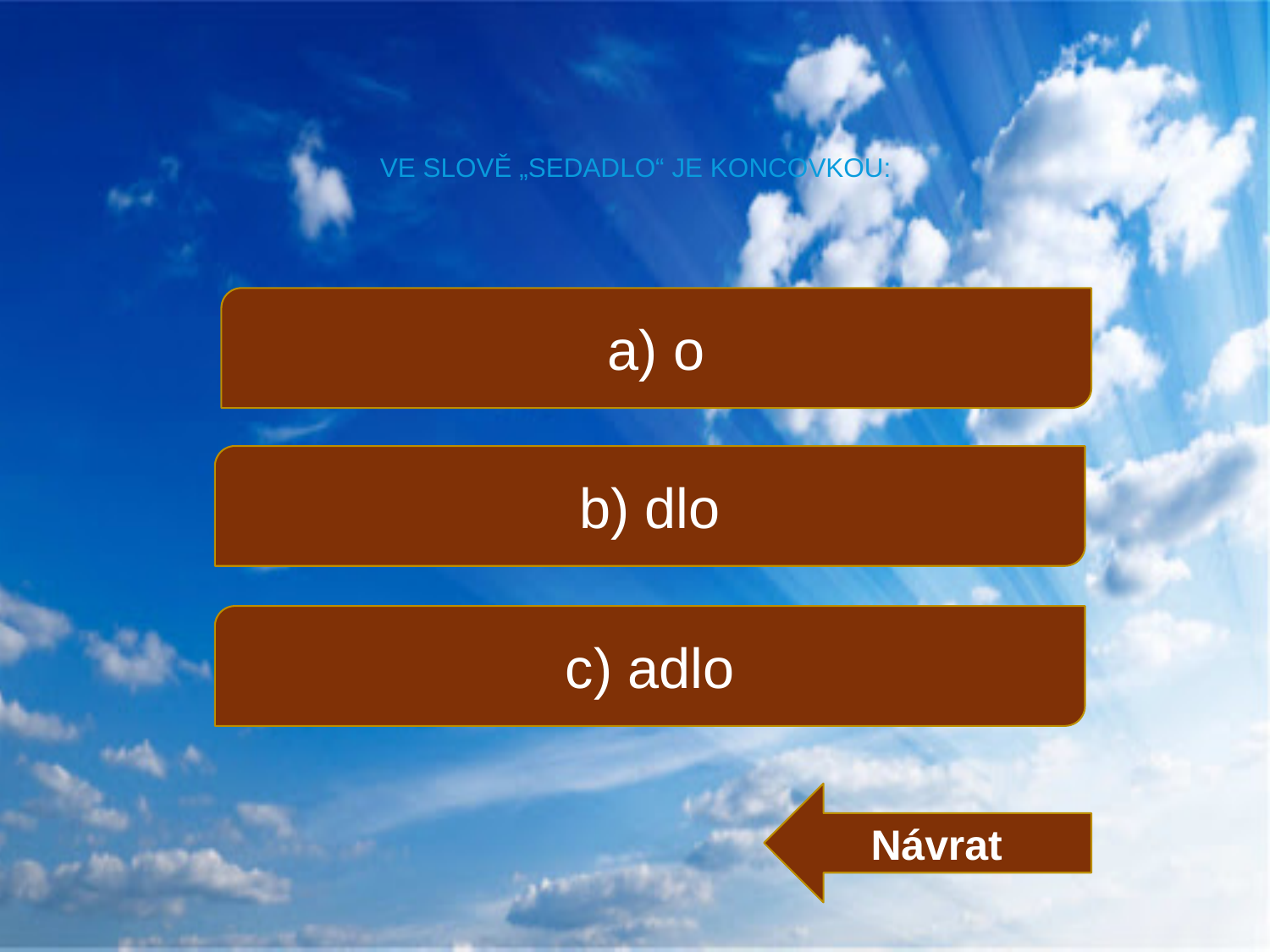

# Ve slově „sedadlo“ je koncovkou:
a) o
b) dlo
c) adlo
Návrat